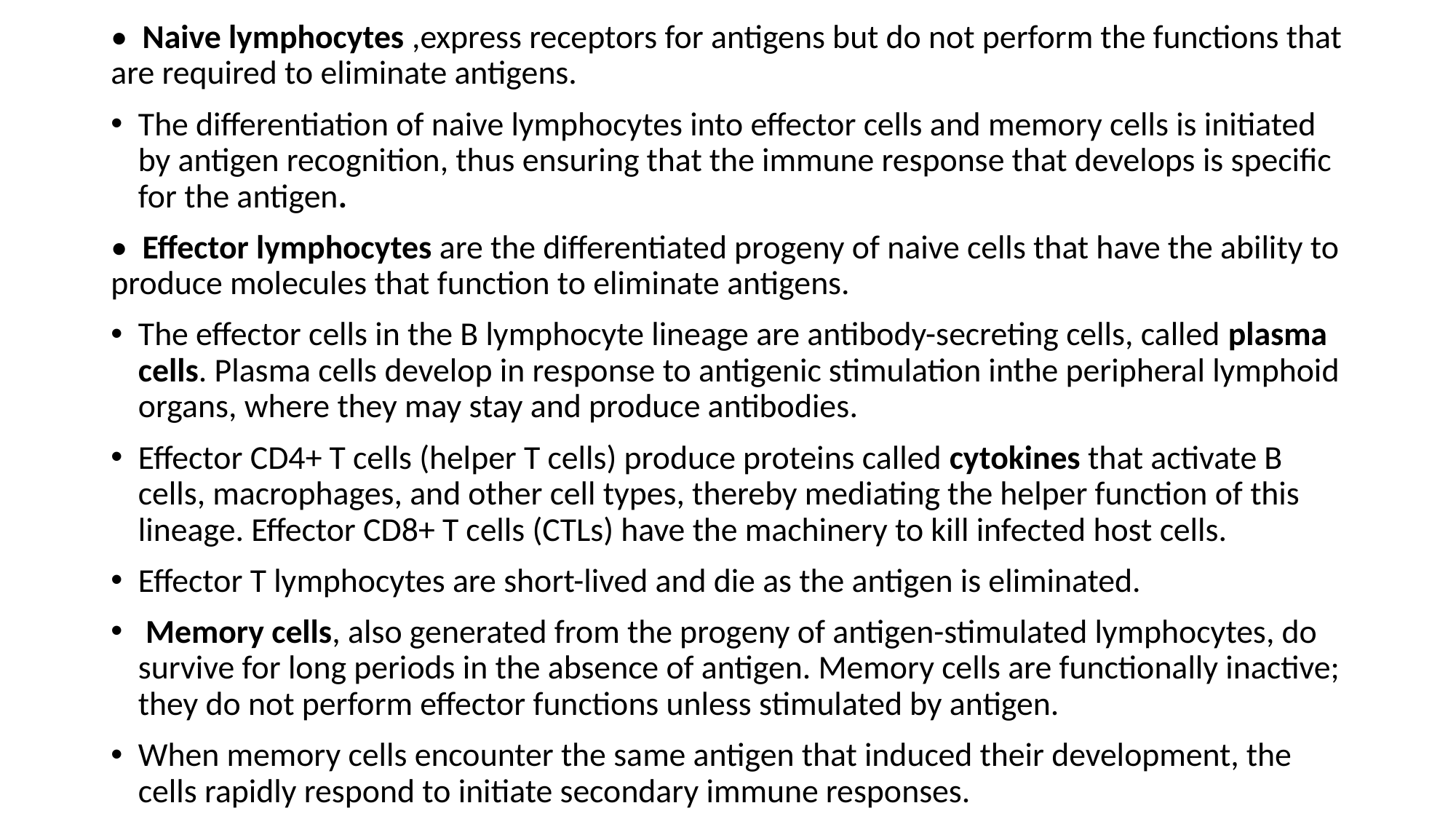

•  Naive lymphocytes ,express receptors for antigens but do not perform the functions that are required to eliminate antigens.
The differentiation of naive lymphocytes into effector cells and memory cells is initiated by antigen recognition, thus ensuring that the immune response that develops is specific for the antigen.
•  Effector lymphocytes are the differentiated progeny of naive cells that have the ability to produce molecules that function to eliminate antigens.
The effector cells in the B lymphocyte lineage are antibody-secreting cells, called plasma cells. Plasma cells develop in response to antigenic stimulation inthe peripheral lymphoid organs, where they may stay and produce antibodies.
Effector CD4+ T cells (helper T cells) produce proteins called cytokines that activate B cells, macrophages, and other cell types, thereby mediating the helper function of this lineage. Effector CD8+ T cells (CTLs) have the machinery to kill infected host cells.
Effector T lymphocytes are short-lived and die as the antigen is eliminated.
 Memory cells, also generated from the progeny of antigen-stimulated lymphocytes, do survive for long periods in the absence of antigen. Memory cells are functionally inactive; they do not perform effector functions unless stimulated by antigen.
When memory cells encounter the same antigen that induced their development, the cells rapidly respond to initiate secondary immune responses.